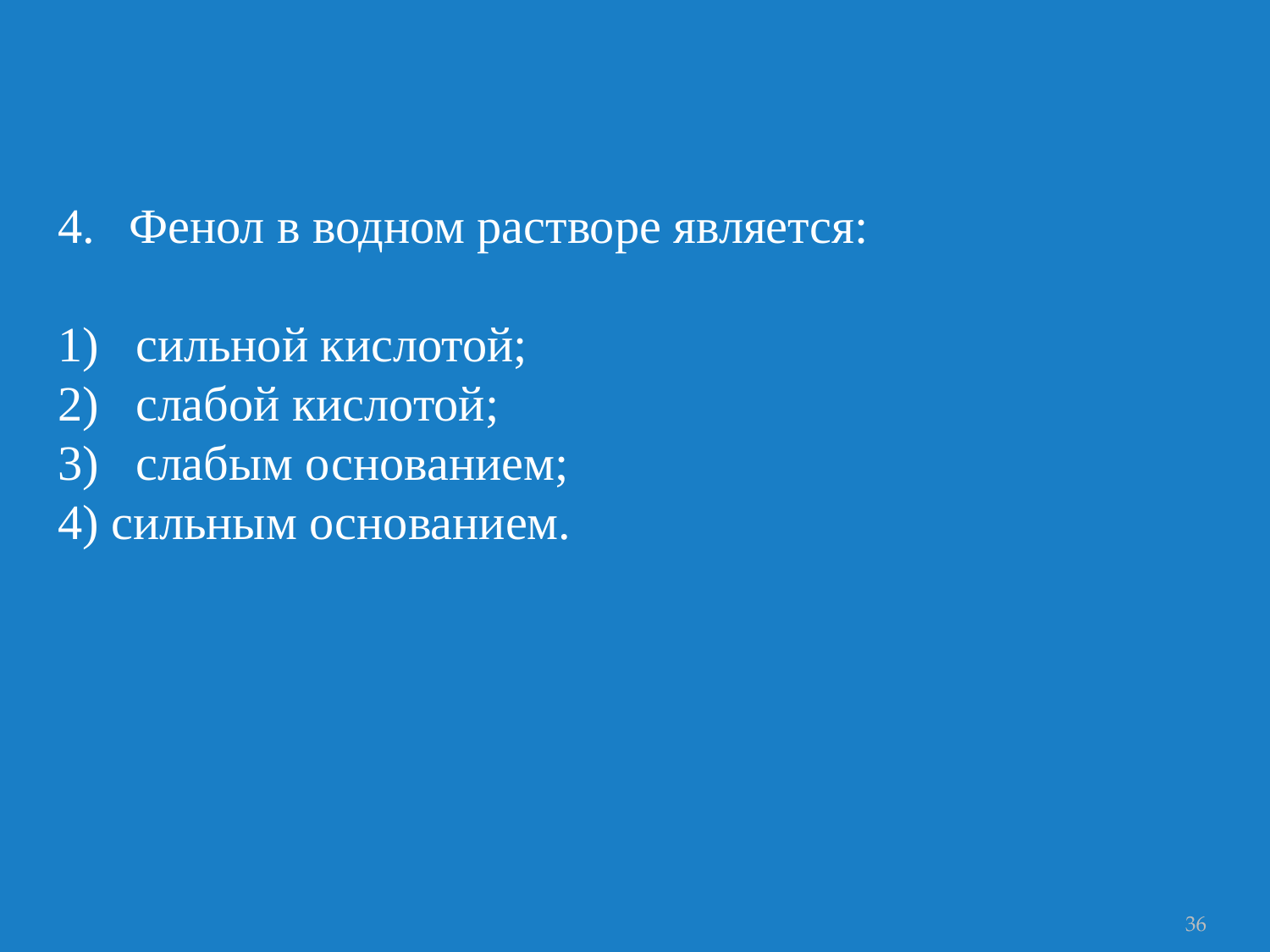

Фенол в водном растворе является:

1)   сильной кислотой;
2)   слабой кислотой;
3)   слабым основанием;
4) сильным основанием.

36